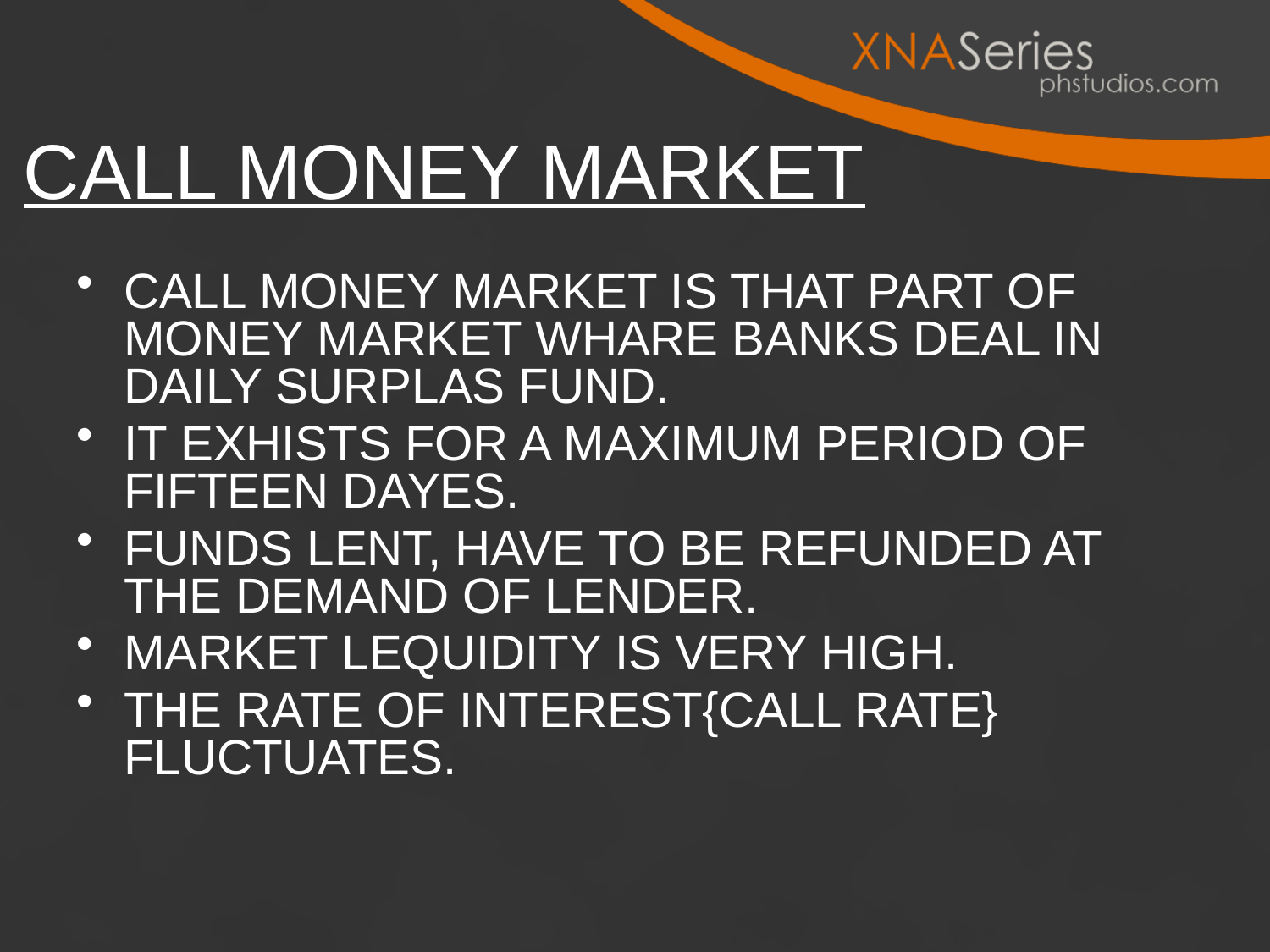

# CALL MONEY MARKET
CALL MONEY MARKET IS THAT PART OF MONEY MARKET WHARE BANKS DEAL IN  DAILY SURPLAS FUND.
IT EXHISTS FOR A MAXIMUM PERIOD OF FIFTEEN DAYES.
FUNDS LENT, HAVE TO BE REFUNDED AT THE DEMAND OF LENDER.
MARKET LEQUIDITY IS VERY HIGH.
THE RATE OF INTEREST{CALL RATE} FLUCTUATES.